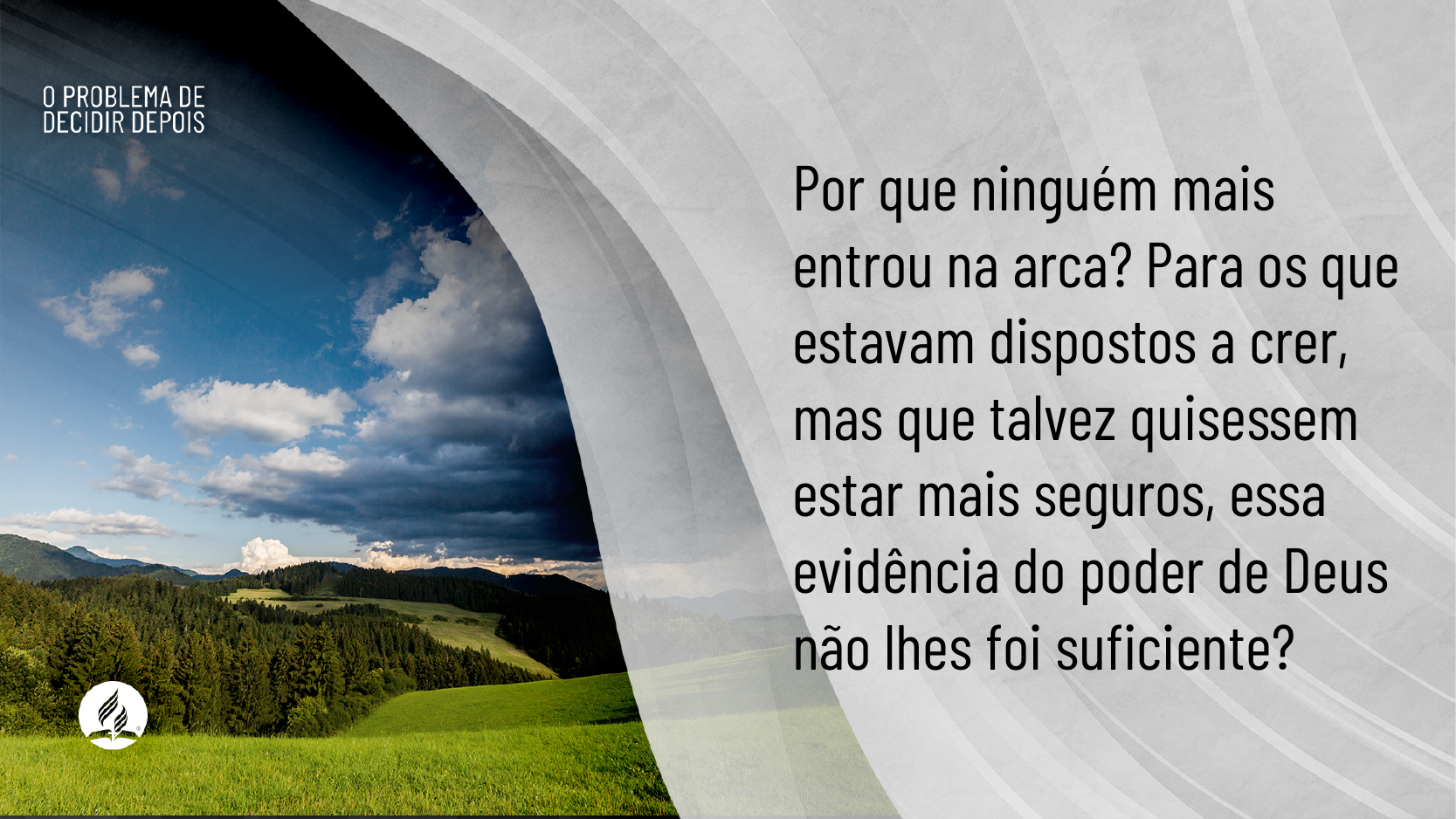

Por que ninguém mais entrou na arca? Para os que estavam dispostos a crer, mas que talvez quisessem estar mais seguros, essa evidência do poder de Deus não lhes foi suficiente?